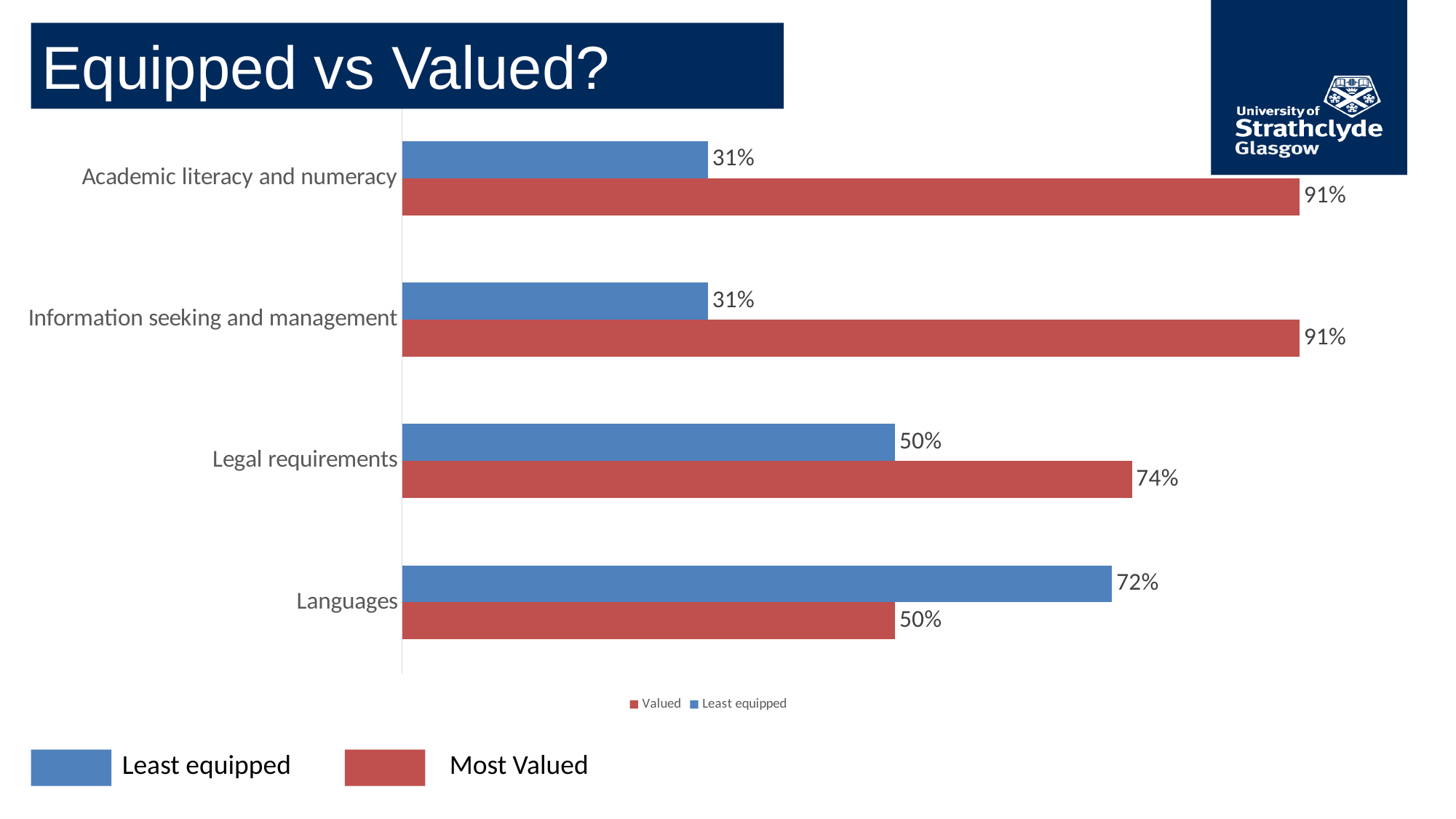

Equipped vs Valued?

### Chart

| Category | Least equipped | Valued |
|---|---|---|
| Academic literacy and numeracy | 0.31 | 0.91 |
| Information seeking and management | 0.31 | 0.91 |
| Legal requirements | 0.5 | 0.74 |
| Languages | 0.72 | 0.5 |
Least equipped		Most Valued